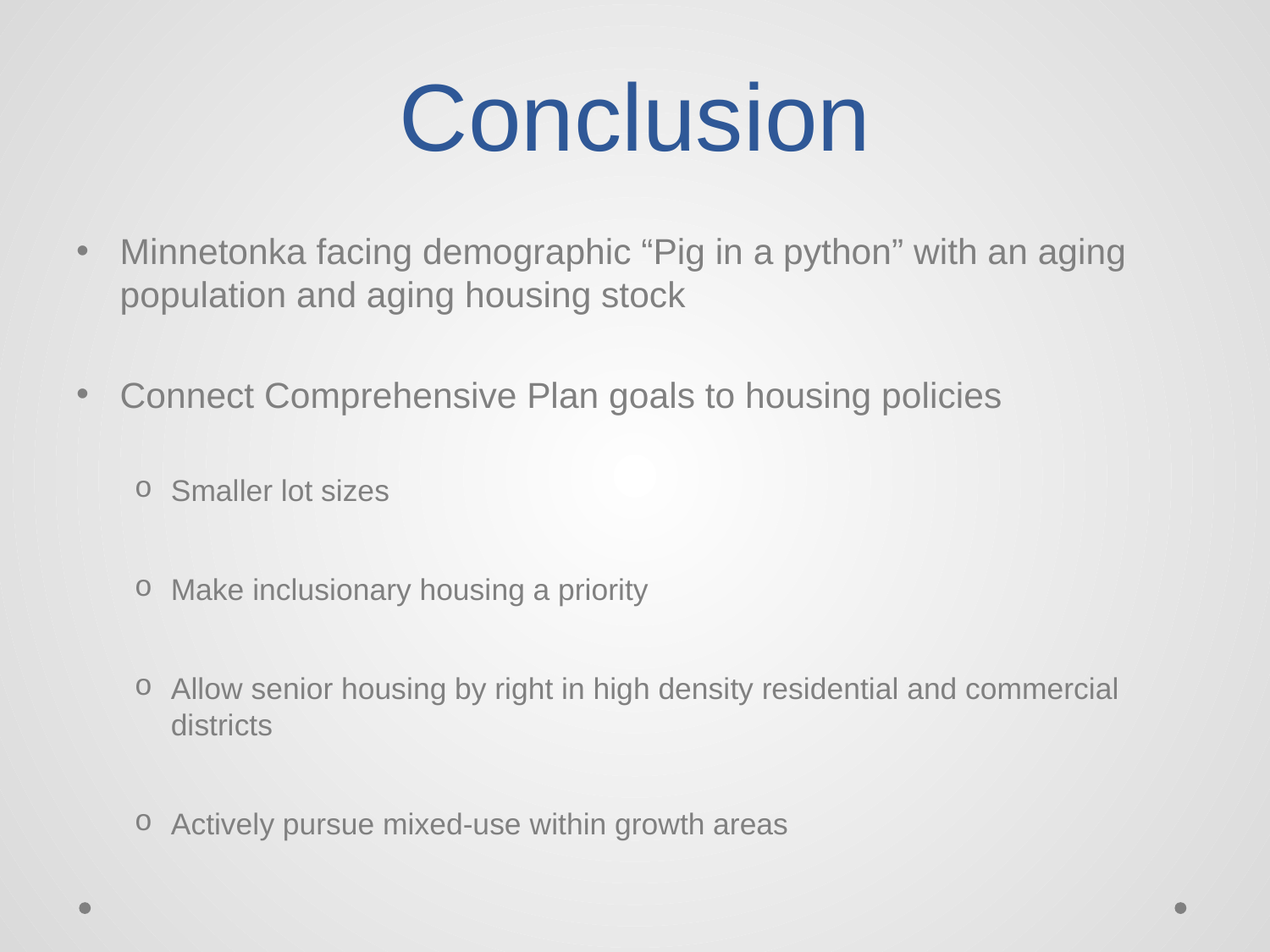

# Conclusion
Minnetonka facing demographic “Pig in a python” with an aging population and aging housing stock

Connect Comprehensive Plan goals to housing policies

Smaller lot sizes

Make inclusionary housing a priority

Allow senior housing by right in high density residential and commercial districts

Actively pursue mixed-use within growth areas